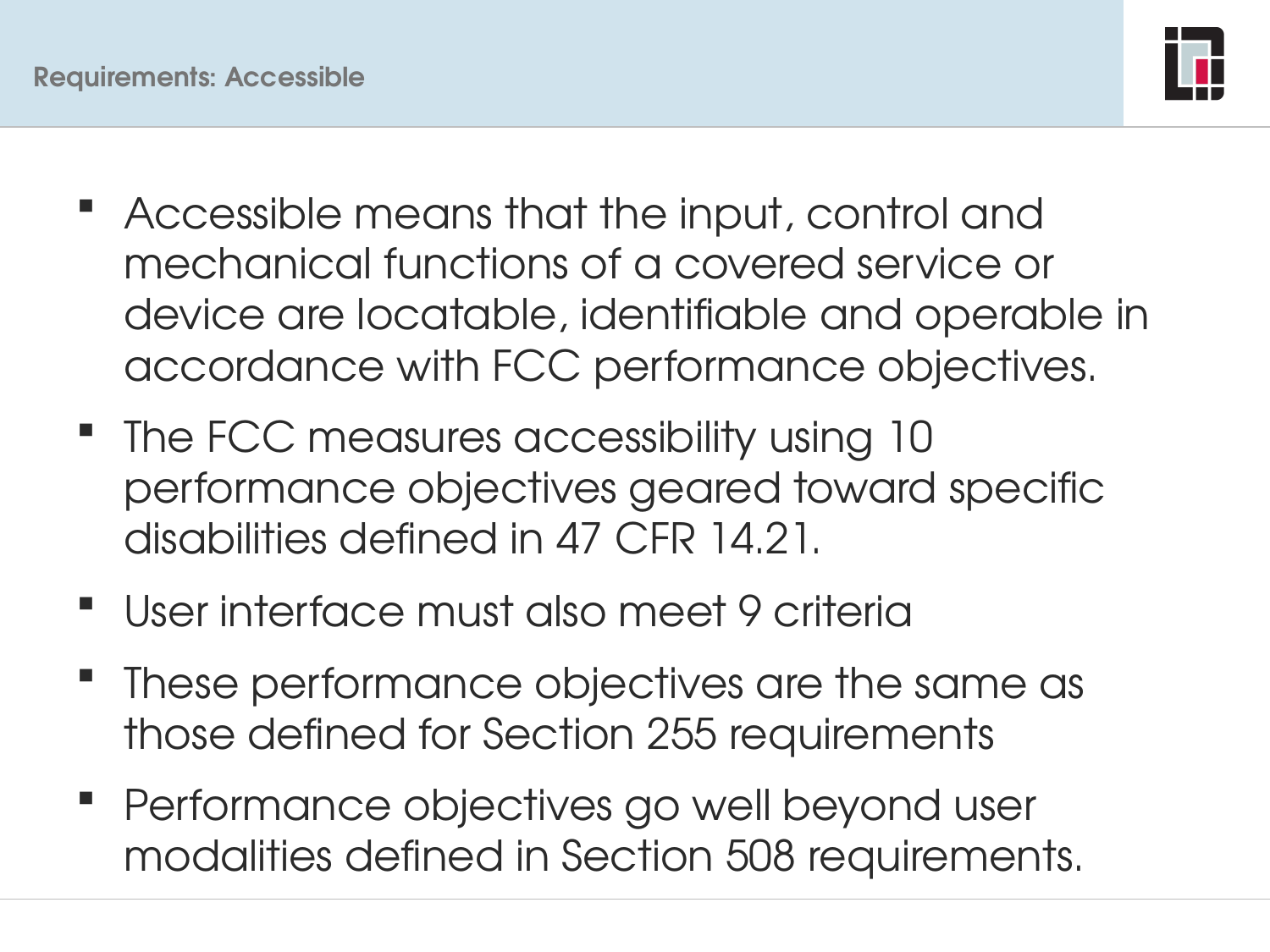

# Requirements: Accessible
Accessible means that the input, control and mechanical functions of a covered service or device are locatable, identifiable and operable in accordance with FCC performance objectives.
The FCC measures accessibility using 10 performance objectives geared toward specific disabilities defined in 47 CFR 14.21.
User interface must also meet 9 criteria
These performance objectives are the same as those defined for Section 255 requirements
Performance objectives go well beyond user modalities defined in Section 508 requirements.